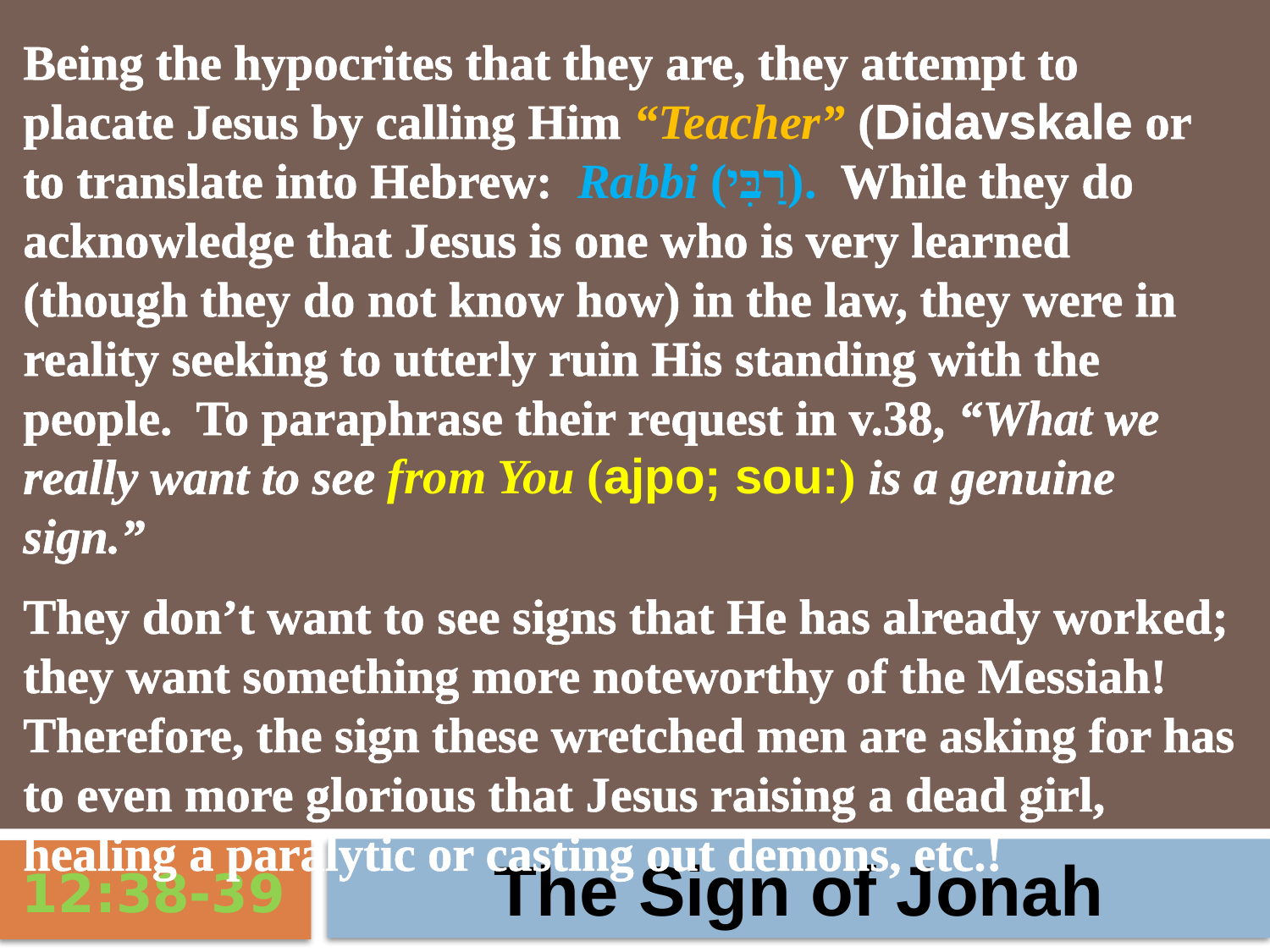

Being the hypocrites that they are, they attempt to placate Jesus by calling Him “Teacher” (Didavskale or to translate into Hebrew:  Rabbi (רַבִּי).  While they do acknowledge that Jesus is one who is very learned (though they do not know how) in the law, they were in reality seeking to utterly ruin His standing with the people.  To paraphrase their request in v.38, “What we really want to see from You (ajpo; sou:) is a genuine sign.”
They don’t want to see signs that He has already worked; they want something more noteworthy of the Messiah!  Therefore, the sign these wretched men are asking for has to even more glorious that Jesus raising a dead girl, healing a paralytic or casting out demons, etc.!
The Sign of Jonah
12:38-39